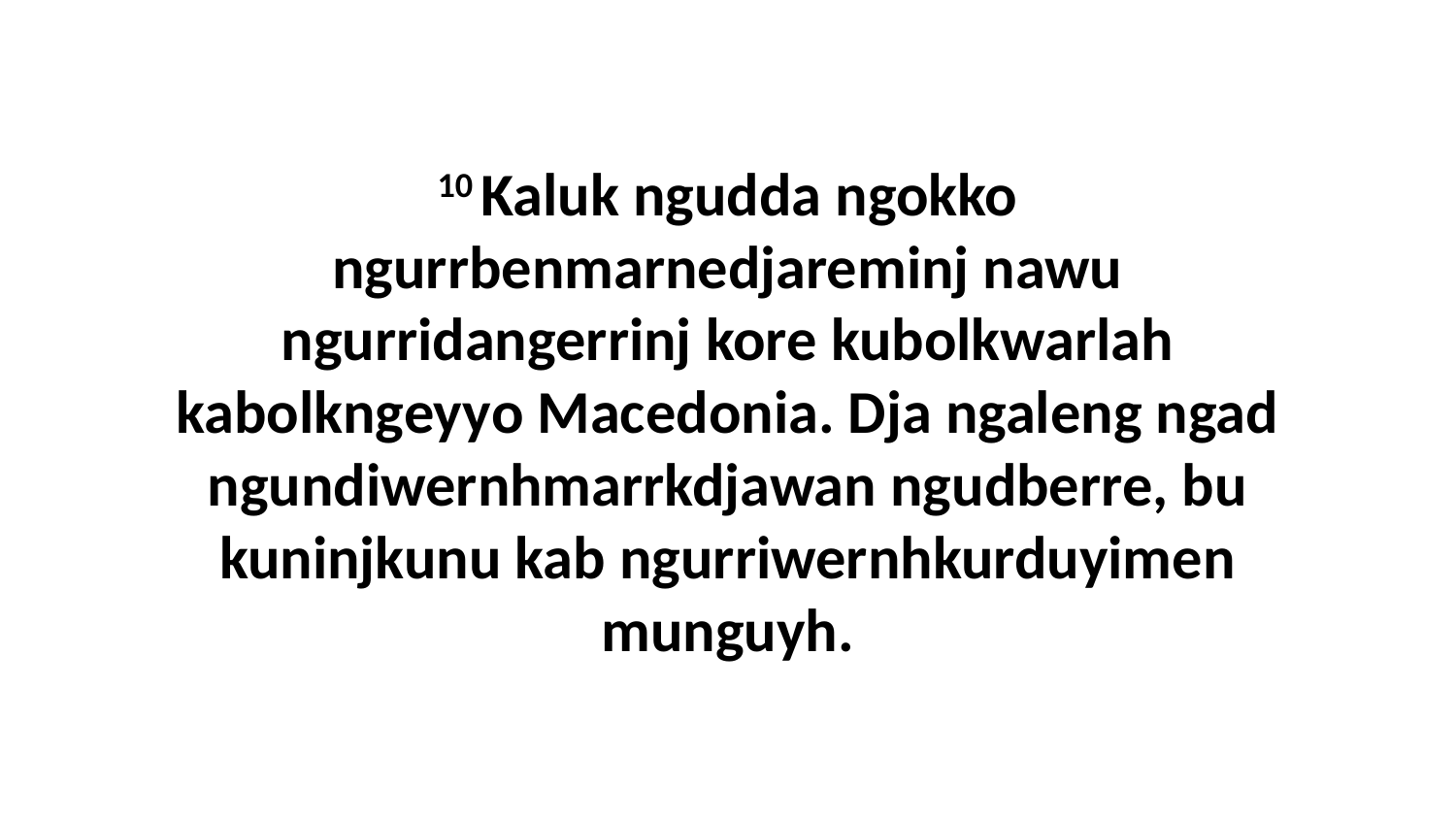

10 Kaluk ngudda ngokko ngurrbenmarnedjareminj nawu ngurridangerrinj kore kubolkwarlah kabolkngeyyo Macedonia. Dja ngaleng ngad ngundiwernhmarrkdjawan ngudberre, bu kuninjkunu kab ngurriwernhkurduyimen munguyh.